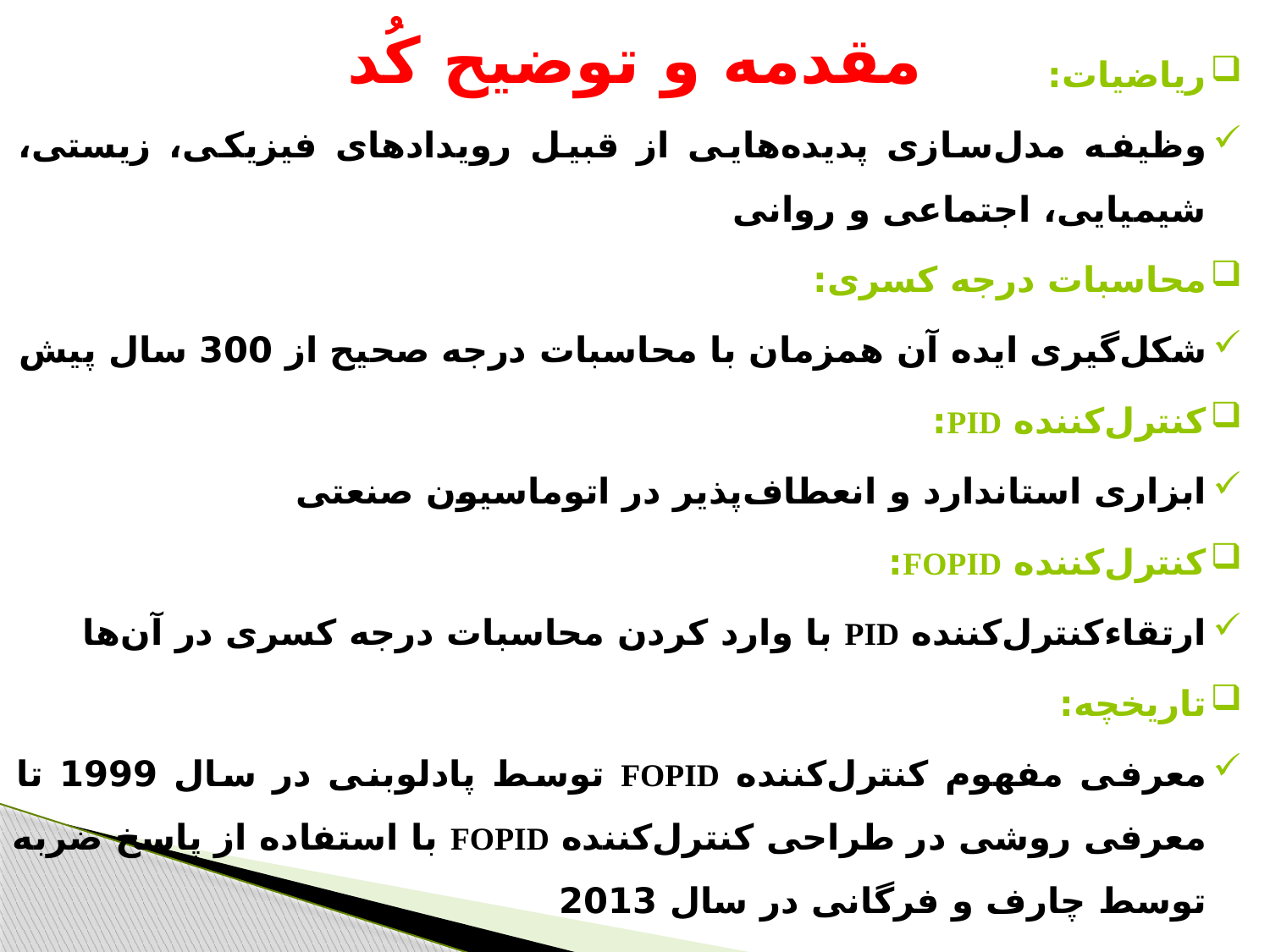

ریاضیات:
وظیفه مدل‌سازی پدیده‌هایی از قبیل رویدادهای فیزیکی، زیستی، شیمیایی، اجتماعی و روانی
محاسبات درجه کسری:
شکل‌گیری ایده آن همزمان با محاسبات درجه صحیح از 300 سال پیش
کنترل‌کننده PID:
ابزاری استاندارد و انعطاف‌پذیر در اتوماسیون صنعتی
کنترل‌کننده FOPID:
ارتقاءکنترل‌کننده PID با وارد کردن محاسبات درجه کسری در آن‌ها
تاریخچه:
معرفی مفهوم کنترل‌کننده FOPID توسط پادلوبنی در سال 1999 تا معرفی روشی در طراحی کنترل‌کننده FOPID با استفاده از پاسخ ضربه توسط چارف و فرگانی در سال 2013
مقدمه و توضیح کُد
#